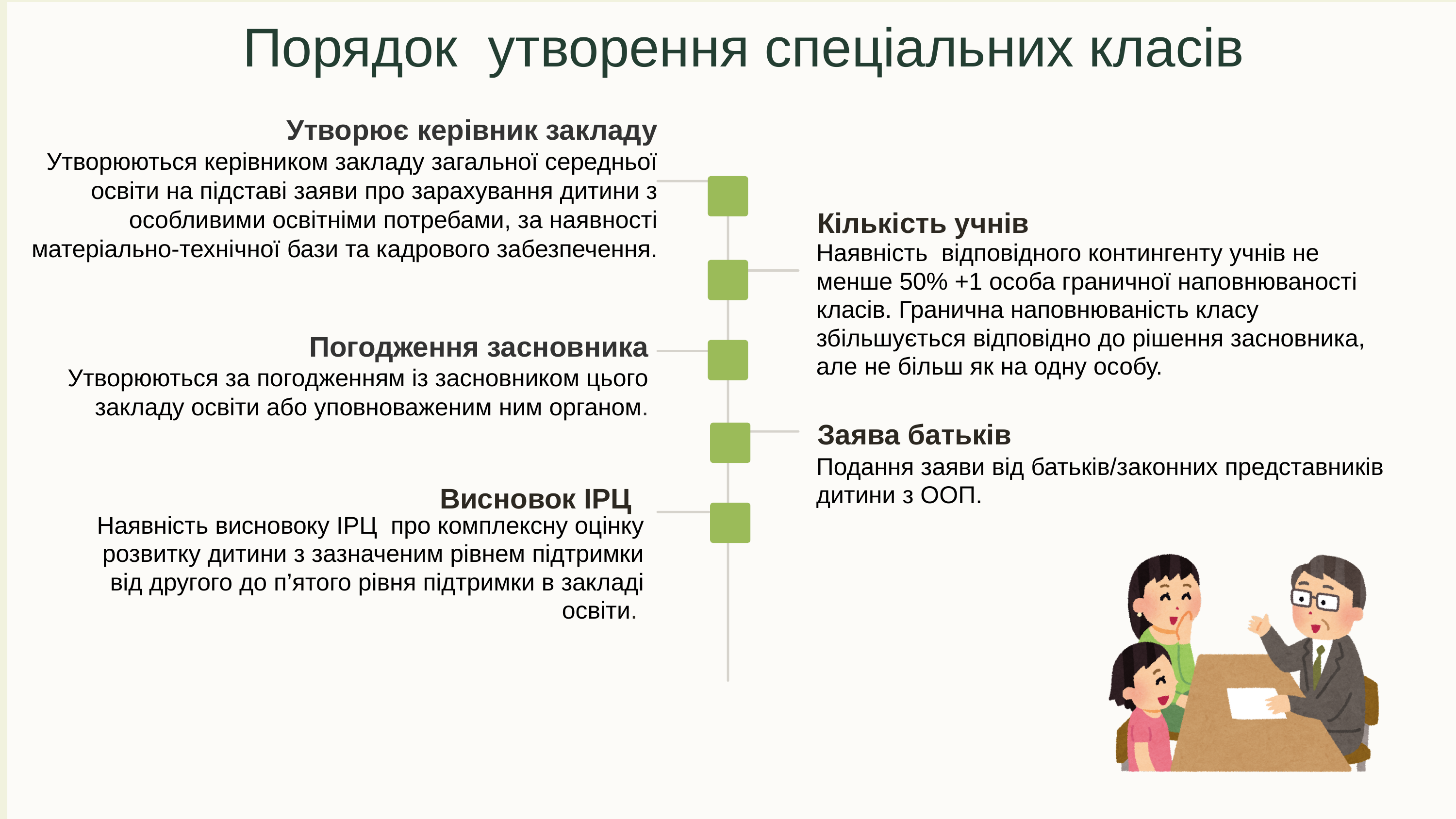

Порядок  утворення спеціальних класів

 Утворює керівник закладу
Утворюються керівником закладу загальної середньої освіти на підставі заяви про зарахування дитини з особливими освітніми потребами, за наявності матеріально-технічної бази та кадрового забезпечення.

Кількість учнів

Наявність  відповідного контингенту учнів не менше 50% +1 особа граничної наповнюваності класів. Гранична наповнюваність класу збільшується відповідно до рішення засновника, але не більш як на одну особу.

Погодження засновника
 Утворюються за погодженням із засновником цього закладу освіти або уповноваженим ним органом.

Заява батьків

Подання заяви від батьків/законних представників дитини з ООП.

Висновок ІРЦ

Наявність висновоку ІРЦ  про комплексну оцінку розвитку дитини з зазначеним рівнем підтримки від другого до п’ятого рівня підтримки в закладі освіти.